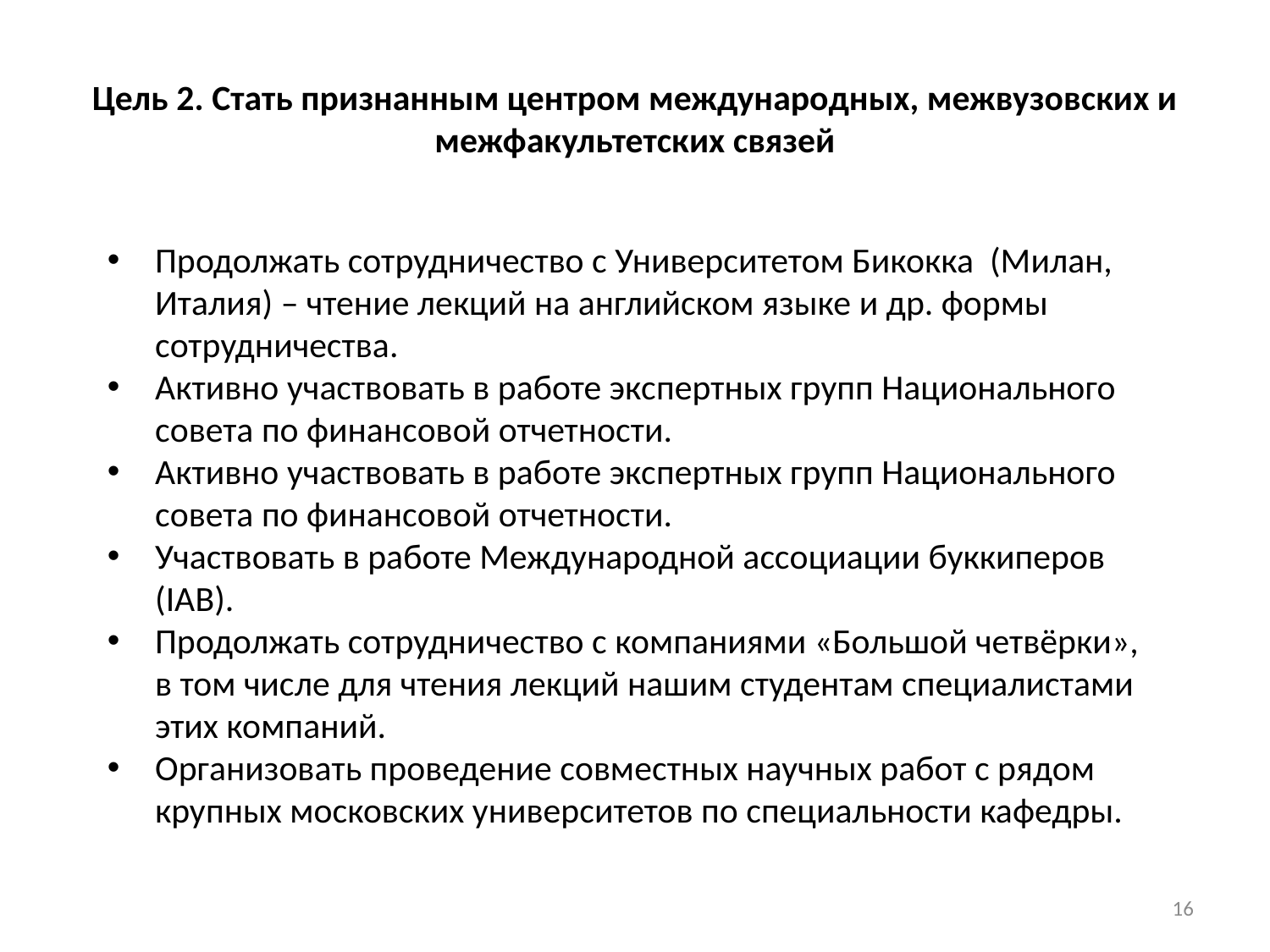

# Цель 2. Стать признанным центром международных, межвузовских и межфакультетских связей
Продолжать сотрудничество с Университетом Бикокка  (Милан, Италия) – чтение лекций на английском языке и др. формы сотрудничества.
Активно участвовать в работе экспертных групп Национального совета по финансовой отчетности.
Активно участвовать в работе экспертных групп Национального совета по финансовой отчетности.
Участвовать в работе Международной ассоциации буккиперов (IAB).
Продолжать сотрудничество с компаниями «Большой четвёрки», в том числе для чтения лекций нашим студентам специалистами этих компаний.
Организовать проведение совместных научных работ с рядом крупных московских университетов по специальности кафедры.
16